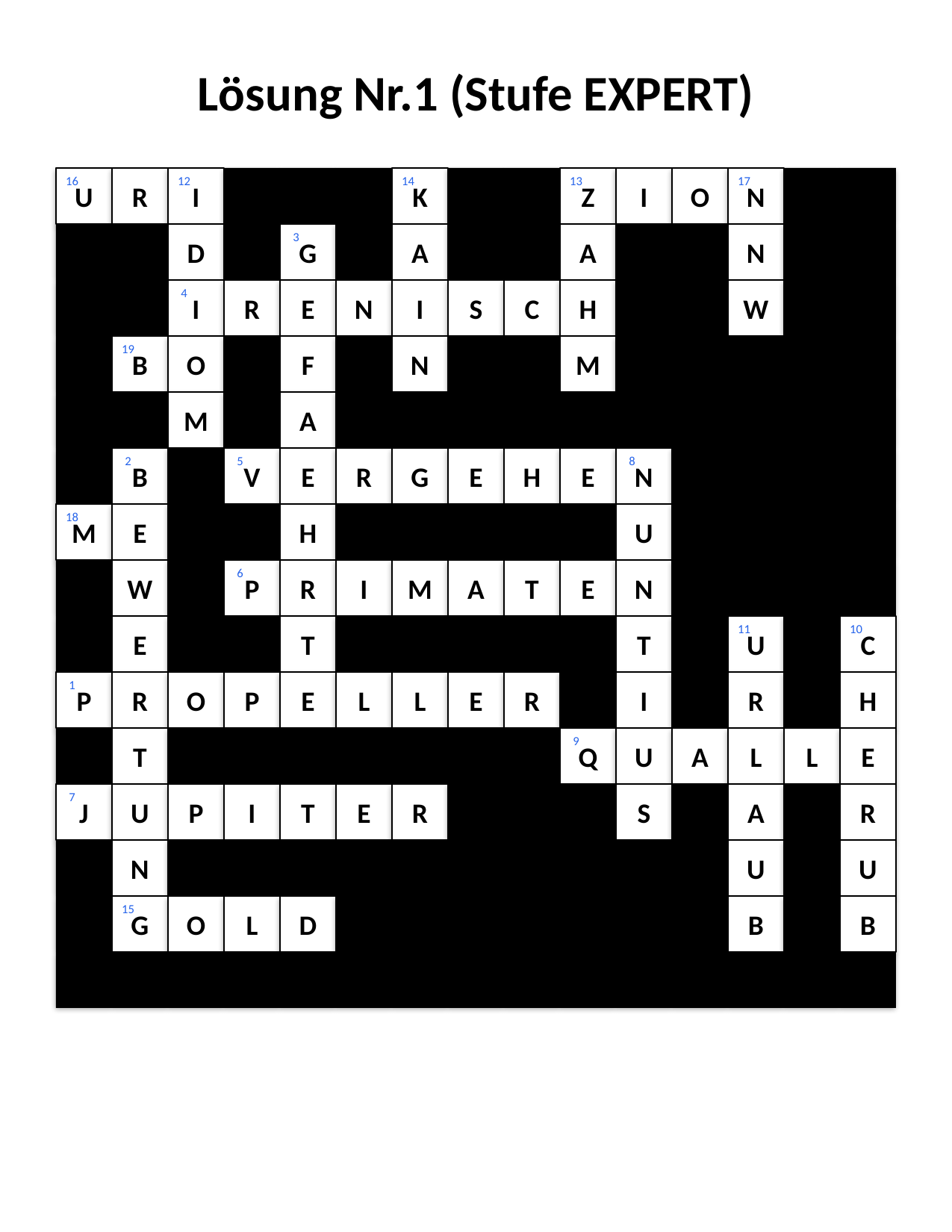

#
Lösung Nr.1 (Stufe EXPERT)
U
16
R
I
12

K
14

Z
13
I
O
N
17

D

G
3

A

A

N

I
4
R
E
N
I
S
C
H

W

B
19
O

F

N

M

M

A

B
2

V
5
E
R
G
E
H
E
N
8

M
18
E

H

U

W

P
6
R
I
M
A
T
E
N

E

T

T

U
11

C
10
P
1
R
O
P
E
L
L
E
R

I

R

H

T

Q
9
U
A
L
L
E
J
7
U
P
I
T
E
R

S

A

R

N

U

U

G
15
O
L
D

B

B